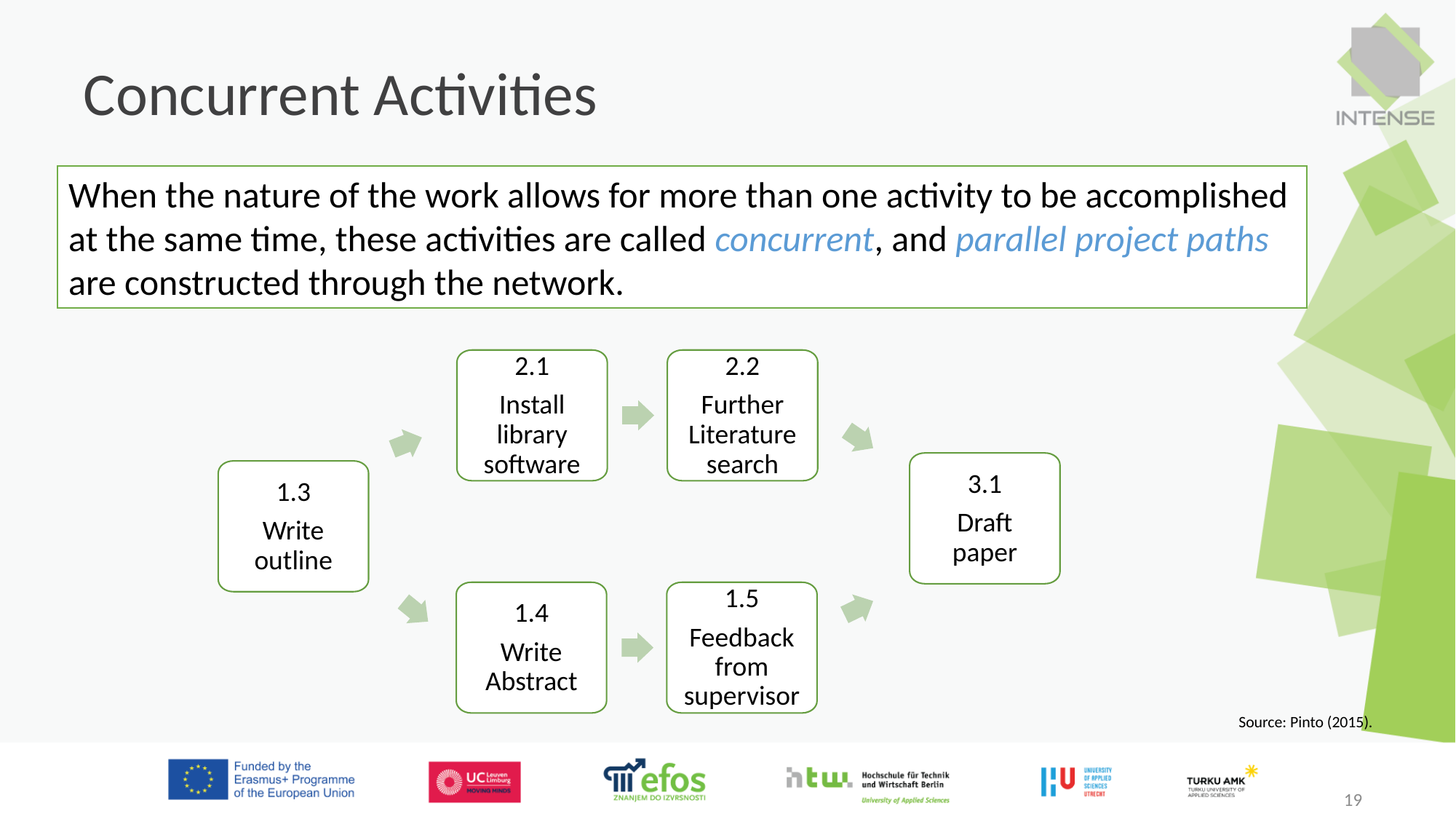

# Concurrent Activities
When the nature of the work allows for more than one activity to be accomplished at the same time, these activities are called concurrent, and parallel project paths are constructed through the network.
2.1
Install library software
2.2
Further Literature search

3.1
Draft paper
1.3
Write outline
1.4
Write Abstract
1.5
Feedback from supervisor

Source: Pinto (2015).

19
19